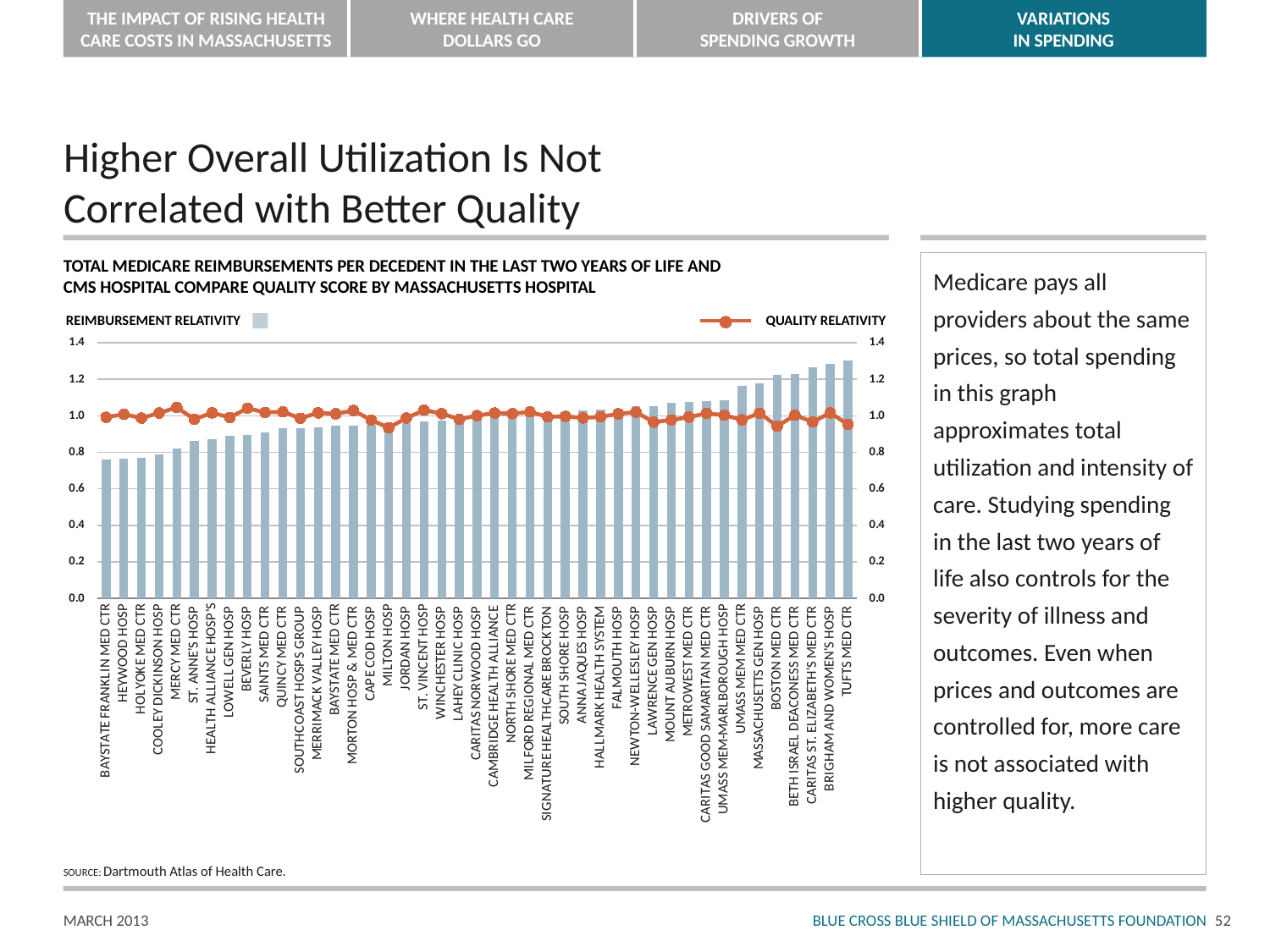

# Higher Overall Utilization Is Not Correlated with Better Quality

TOTAL MEDICARE REIMBURSEMENTS PER DECEDENT IN THE LAST TWO YEARS OF LIFE AND
CMS HOSPITAL COMPARE QUALITY SCORE BY MASSACHUSETTS HOSPITAL
Medicare pays all providers about the same prices, so total spending in this graph approximates total utilization and intensity of care. Studying spending in the last two years of life also controls for the severity of illness and outcomes. Even when prices and outcomes are controlled for, more care is not associated with higher quality.
REIMBURSEMENT RELATIVITY

QUALITY RELATIVITY

### Chart

| Category | Reimbursement Relativity | HCAHPS Quality Relativity |
|---|---|---|
| BAYSTATE FRANKLIN MED CTR | 0.7586230789484696 | 0.991525423728814 |
| HEYWOOD HOSP | 0.7656490347972011 | 1.008474576271186 |
| HOLYOKE MED CTR | 0.7702775737586846 | 0.9872881355932195 |
| COOLEY DICKINSON HOSP | 0.7880018292429415 | 1.014830508474576 |
| MERCY MED CTR | 0.8210944970274877 | 1.0455508474576258 |
| ST. ANNE'S HOSP  | 0.8614764207813076 | 0.980932203389831 |
| HEALTH ALLIANCE HOSP'S | 0.871564972769224 | 1.0158898305084738 |
| LOWELL GEN HOSP  | 0.8900791286151859 | 0.9904661016949052 |
| BEVERLY HOSP  | 0.8932664458641031 | 1.041313559322034 |
| SAINTS MED CTR  | 0.9068749047269276 | 1.0180084745762883 |
| QUINCY MED CTR  | 0.931902274081568 | 1.0211864406779658 |
| SOUTHCOAST HOSPS GROUP  | 0.9325535954324307 | 0.9862288135593279 |
| MERRIMACK VALLEY HOSP  | 0.934618422693709 | 1.0158898305084738 |
| BAYSTATE MED CTR | 0.945801748867117 | 1.0105932203389818 |
| MORTON HOSP & MED CTR  | 0.9475478444034937 | 1.0286016949152539 |
| CAPE COD HOSP  | 0.9486564764900826 | 0.9766949152542439 |
| MILTON HOSP | 0.9570266487437826 | 0.934322033898305 |
| JORDAN HOSP  | 0.9576502542924935 | 0.9872881355932195 |
| ST. VINCENT HOSP | 0.9706766813098496 | 1.030720338983051 |
| WINCHESTER HOSP  | 0.9747924779312936 | 1.011652542372881 |
| LAHEY CLINIC HOSP  | 0.9860312357090385 | 0.980932203389831 |
| CARITAS NORWOOD HOSP  | 0.9930987652610136 | 1.001059322033898 |
| CAMBRIDGE HEALTH ALLIANCE  | 0.99789359903549 | 1.014830508474576 |
| NORTH SHORE MED CTR | 1.0001662948129753 | 1.011652542372881 |
| MILFORD REGIONAL MED CTR  | 1.0078297141114851 | 1.0211864406779658 |
| SIGNATURE HEALTHCARE BROCKTON  | 1.013081858621693 | 0.99364406779661 |
| SOUTH SHORE HOSP  | 1.018832887570849 | 0.996822033898305 |
| ANNA JAQUES HOSP  | 1.0277158021646038 | 0.9883474576271196 |
| HALLMARK HEALTH SYSTEM  | 1.0350466318371419 | 0.99364406779661 |
| FALMOUTH HOSP  | 1.040534360665734 | 1.0105932203389818 |
| NEWTON-WELLESLEY HOSP  | 1.0528678926289818 | 1.020127118644068 |
| LAWRENCE GEN HOSP  | 1.0542398248361429 | 0.965042372881356 |
| MOUNT AUBURN HOSP  | 1.0692756475104153 | 0.9766949152542439 |
| METROWEST MED CTR  | 1.0752622607779818 | 0.9925847457626988 |
| CARITAS GOOD SAMARITAN MED CTR  | 1.0785742991366518 | 1.0127118644067956 |
| UMASS MEM-MARLBOROUGH HOSP | 1.082606948351604 | 1.0031779661017115 |
| UMASS MEM MED CTR | 1.1628164798159681 | 0.9777542372881479 |
| MASSACHUSETTS GEN HOSP  | 1.179529108521224 | 1.0137711864406778 |
| BOSTON MED CTR  | 1.222003575338479 | 0.9427966101695036 |
| BETH ISRAEL DEACONESS MED CTR  | 1.2286276520558075 | 1.0031779661017115 |
| CARITAS ST. ELIZABETH'S MED CTR  | 1.2632862626626558 | 0.966101694915254 |
| BRIGHAM AND WOMEN'S HOSP  | 1.285417330691094 | 1.0158898305084738 |
| TUFTS MED CTR  | 1.3029752913623698 | 0.9523305084745829 |
SOURCE: Dartmouth Atlas of Health Care.
52